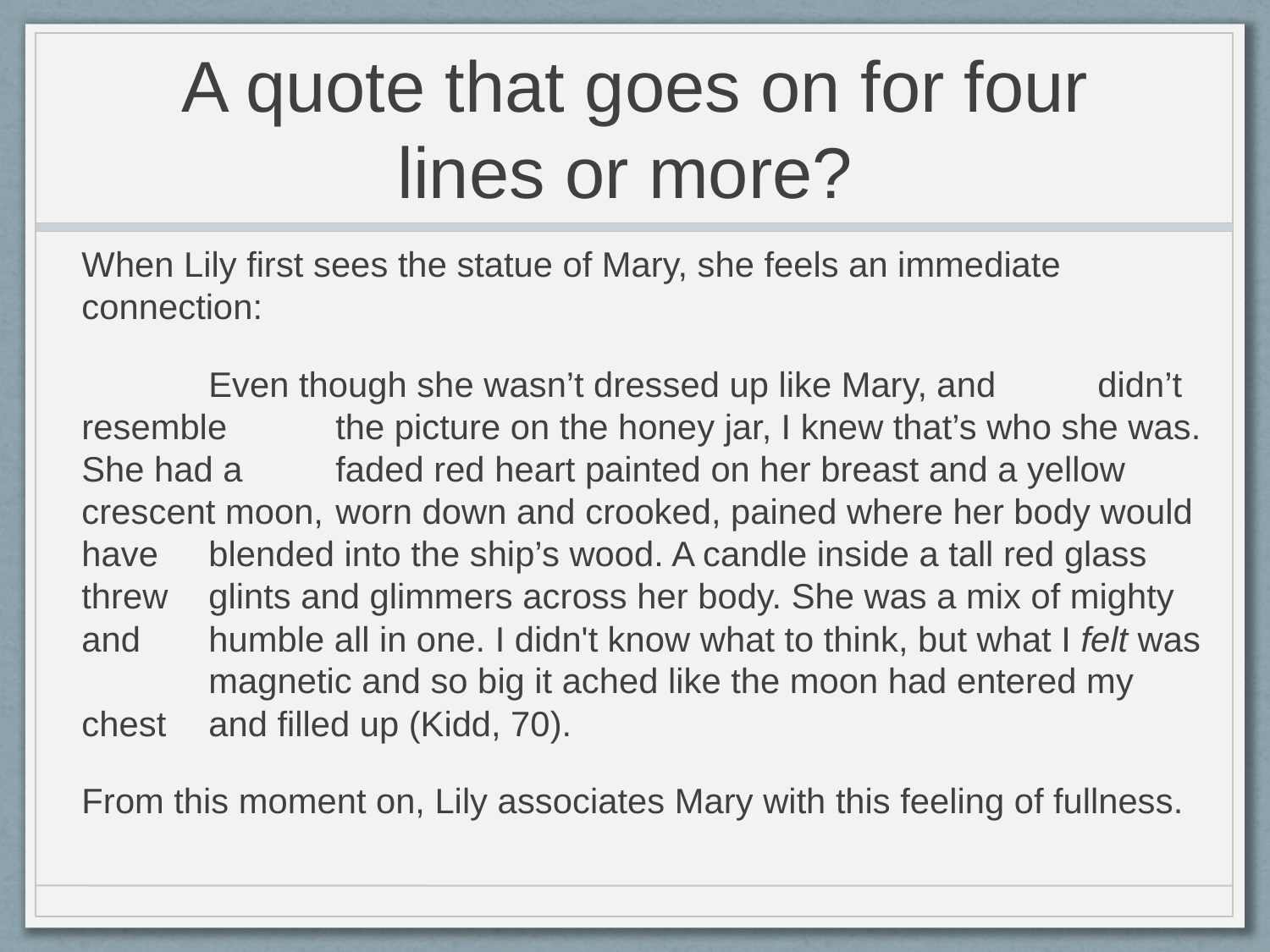

# A quote that goes on for four lines or more?
When Lily first sees the statue of Mary, she feels an immediate connection:
	Even though she wasn’t dressed up like Mary, and 	didn’t resemble 	the picture on the honey jar, I knew that’s who she was. She had a 	faded red heart painted on her breast and a yellow crescent moon, 	worn down and crooked, pained where her body would have 	blended into the ship’s wood. A candle inside a tall red glass threw 	glints and glimmers across her body. She was a mix of mighty and 	humble all in one. I didn't know what to think, but what I felt was 	magnetic and so big it ached like the moon had entered my chest 	and filled up (Kidd, 70).
From this moment on, Lily associates Mary with this feeling of fullness.